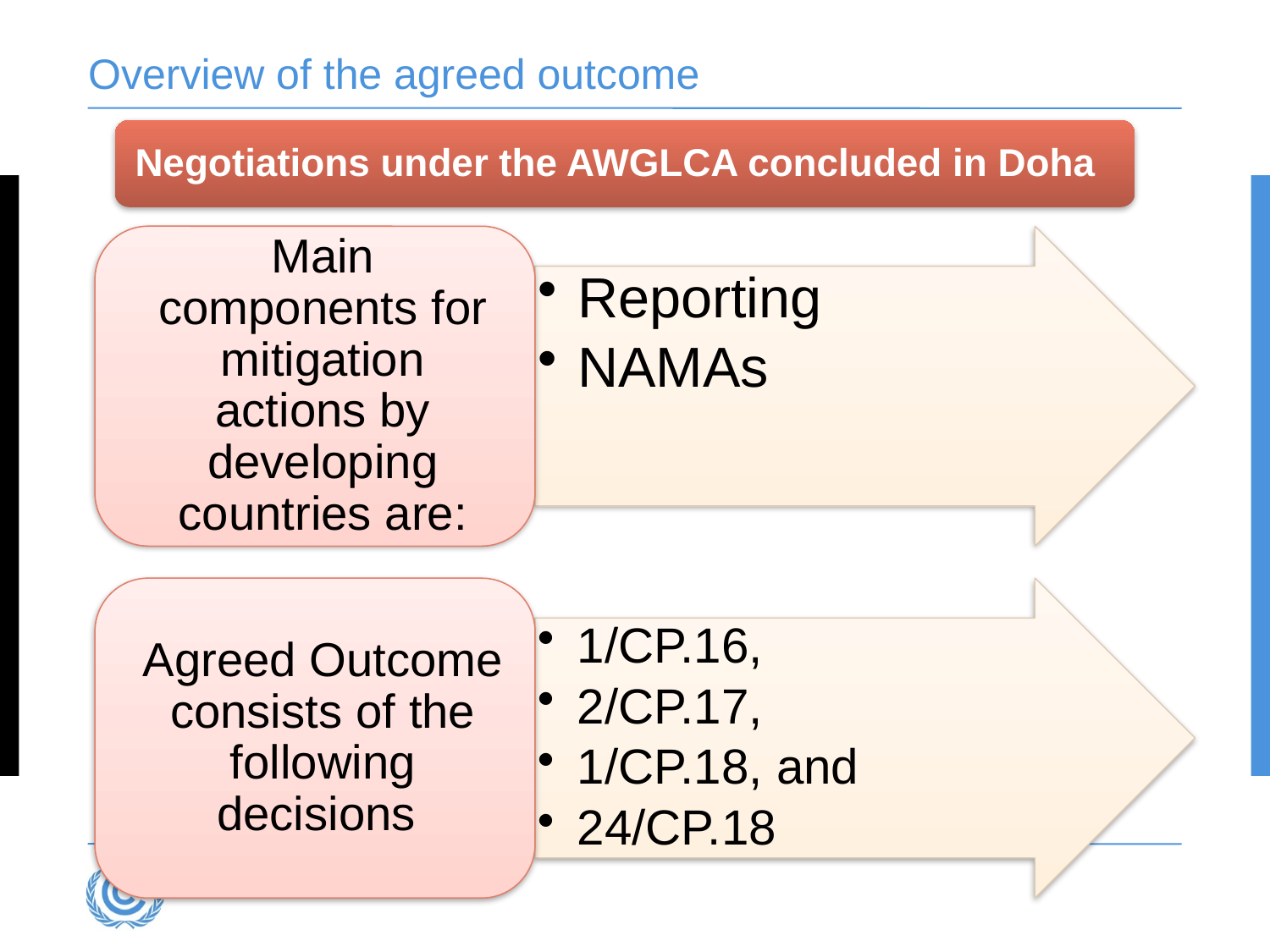

# Overview of the agreed outcome
Negotiations under the AWGLCA concluded in Doha
Reporting
NAMAs
Main components for mitigation actions by developing countries are:
1/CP.16,
2/CP.17,
1/CP.18, and
24/CP.18

Agreed Outcome consists of the following decisions

MRV framework